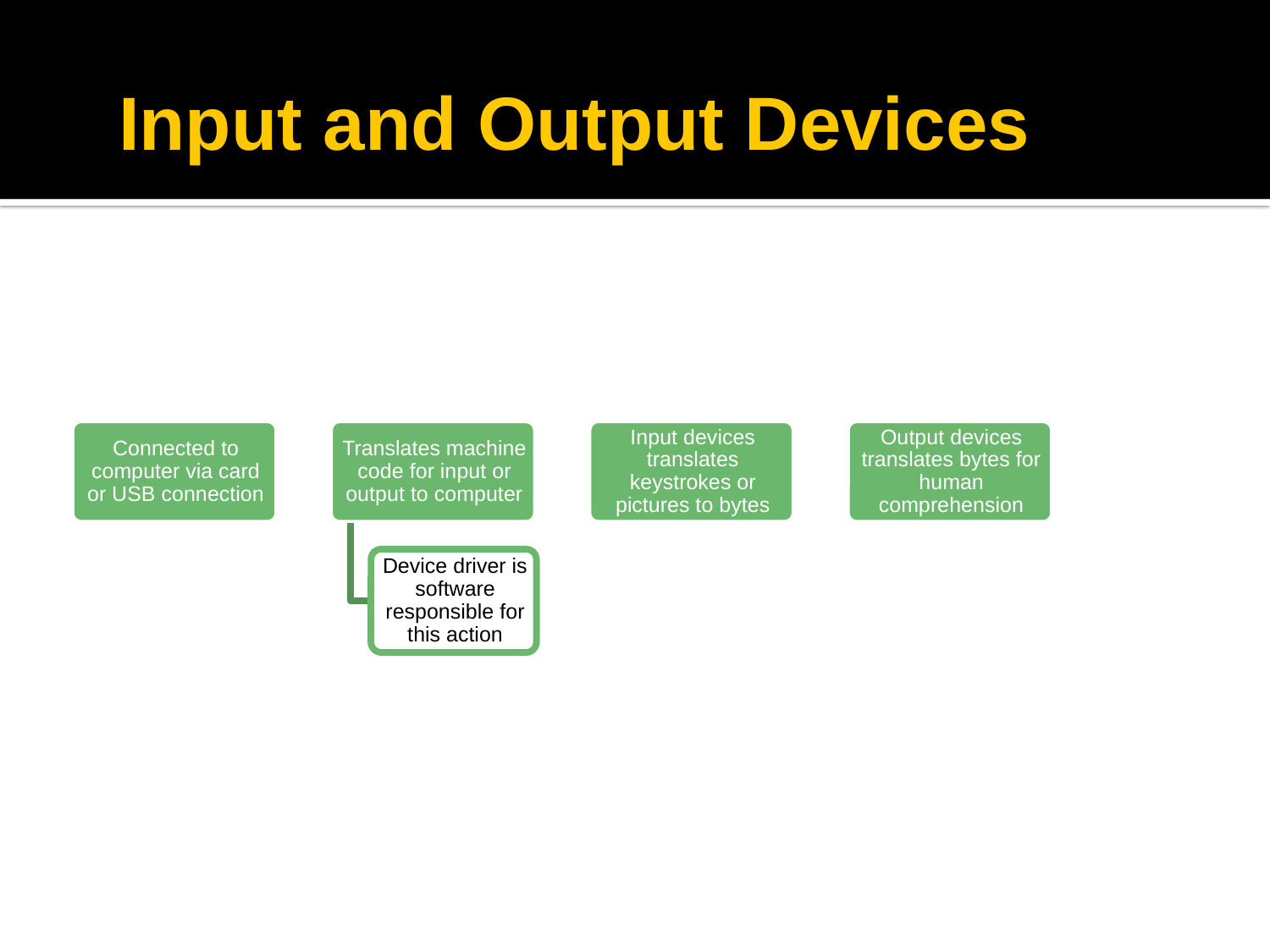

# Input and Output Devices
Connected to computer via card or USB connection
Translates machine code for input or output to computer
Device driver is software responsible for this action
Input devices translates keystrokes or pictures to bytes
Output devices translates bytes for human comprehension